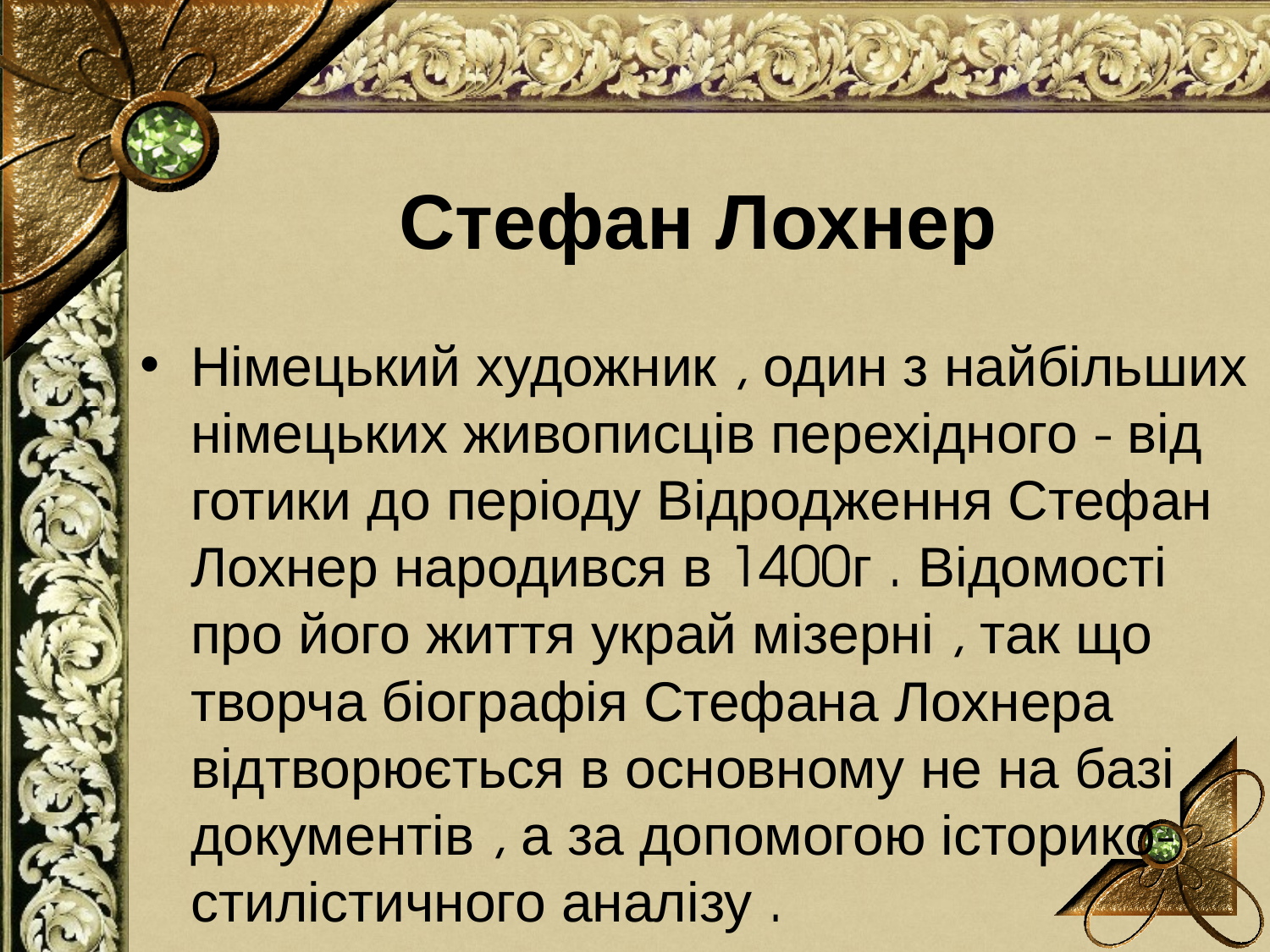

# Стефан Лохнер
Німецький художник , один з найбільших німецьких живописців перехідного - від готики до періоду Відродження Стефан Лохнер народився в 1400г . Відомості про його життя украй мізерні , так що творча біографія Стефана Лохнера відтворюється в основному не на базі документів , а за допомогою історико- стилістичного аналізу .